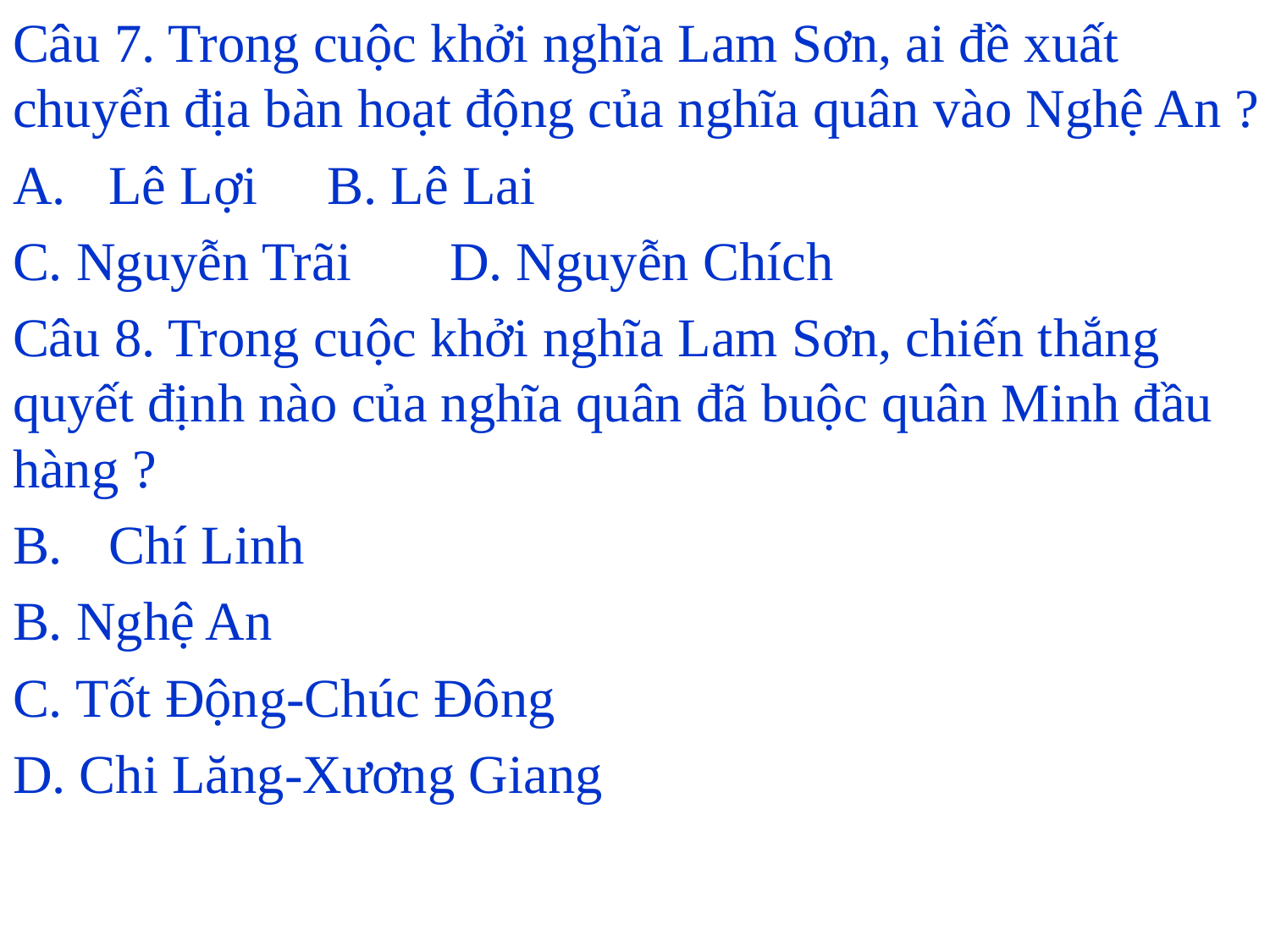

Câu 7. Trong cuộc khởi nghĩa Lam Sơn, ai đề xuất chuyển địa bàn hoạt động của nghĩa quân vào Nghệ An ?
Lê Lợi 		B. Lê Lai
C. Nguyễn Trãi 		D. Nguyễn Chích
Câu 8. Trong cuộc khởi nghĩa Lam Sơn, chiến thắng quyết định nào của nghĩa quân đã buộc quân Minh đầu hàng ?
Chí Linh
B. Nghệ An
C. Tốt Động-Chúc Đông
D. Chi Lăng-Xương Giang